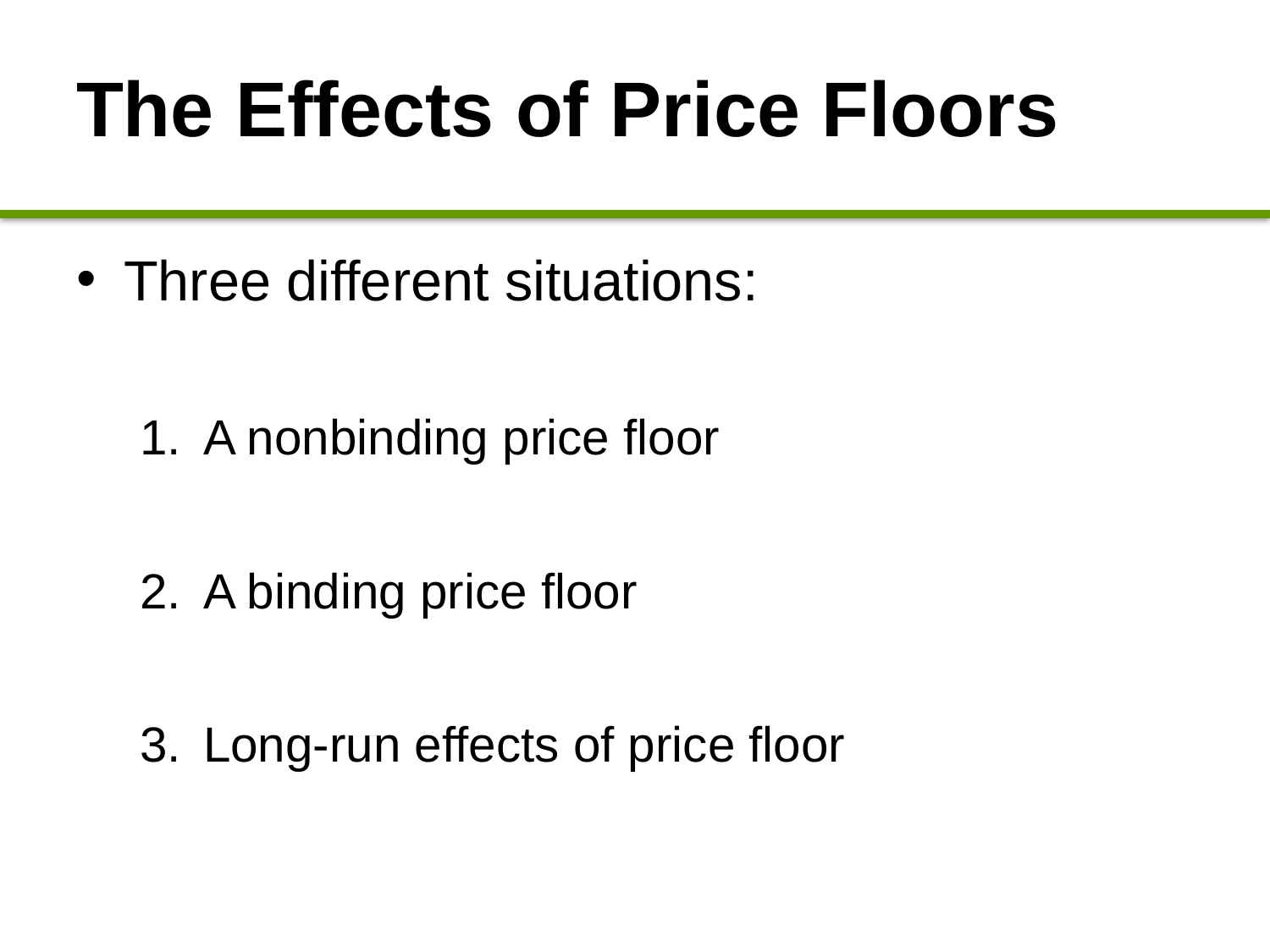

# The Effects of Price Floors
Three different situations:

A nonbinding price floor

A binding price floor

Long-run effects of price floor